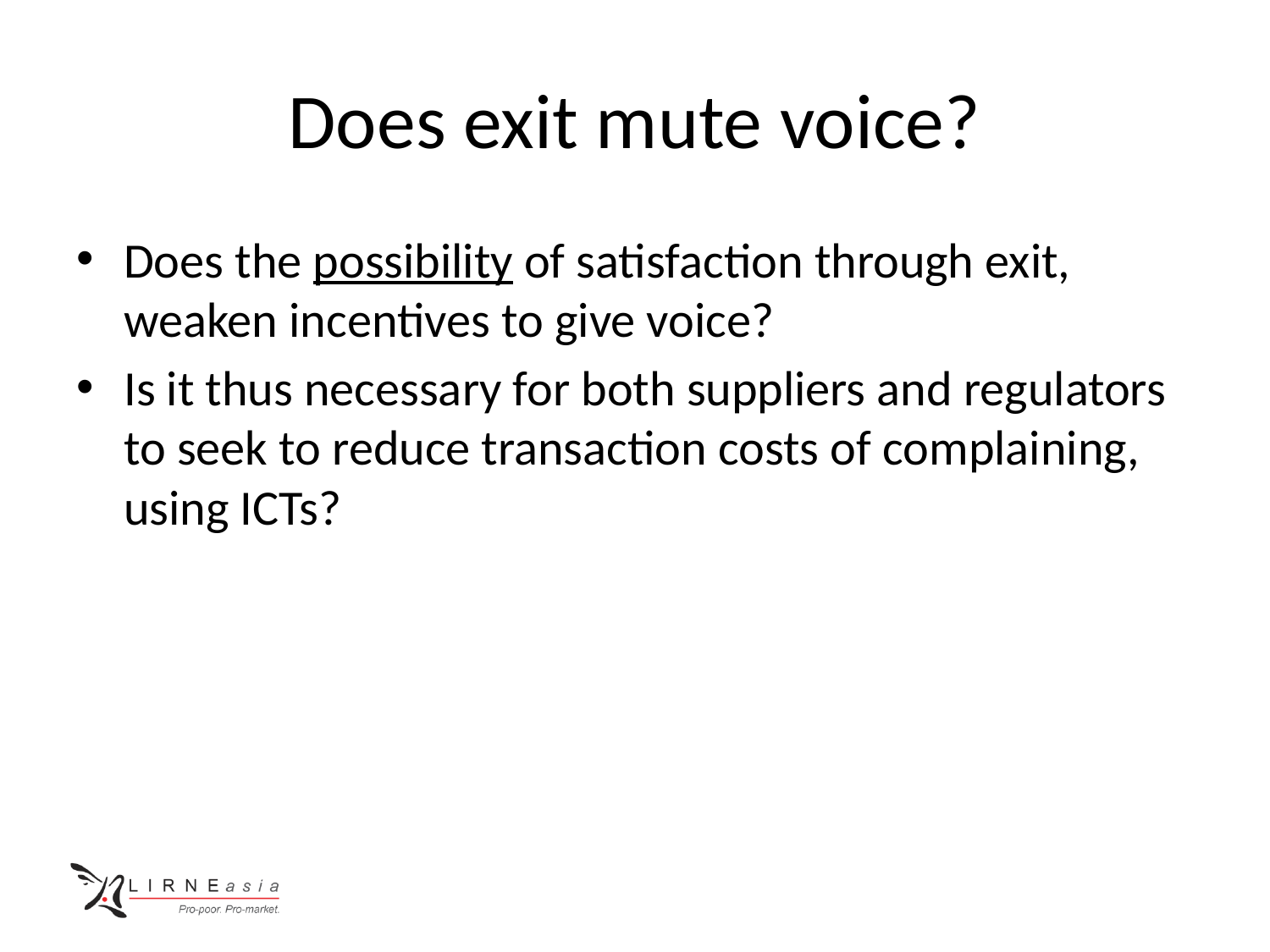

# Does exit mute voice?
Does the possibility of satisfaction through exit, weaken incentives to give voice?
Is it thus necessary for both suppliers and regulators to seek to reduce transaction costs of complaining, using ICTs?